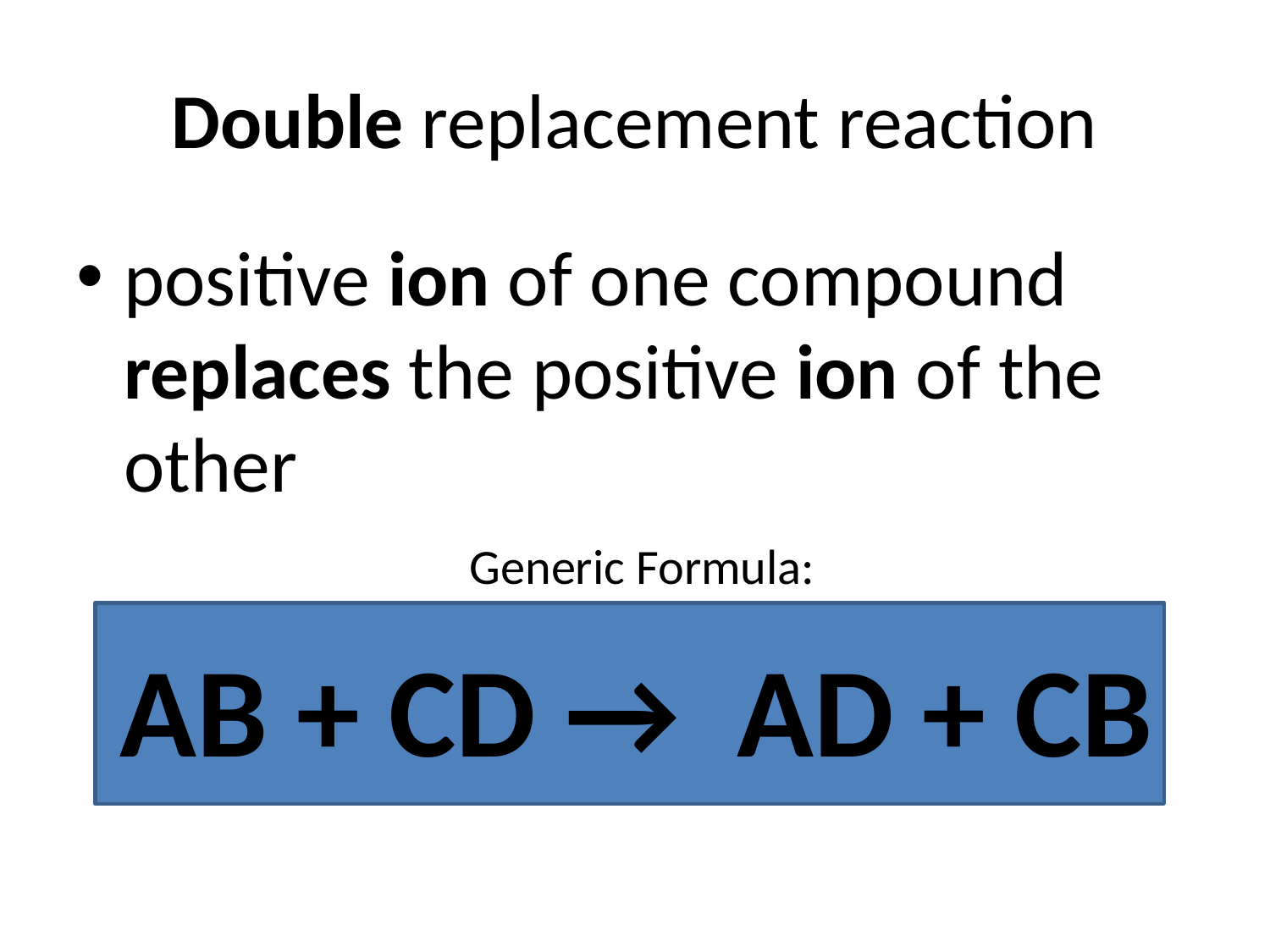

# Double replacement reaction
positive ion of one compound replaces the positive ion of the other
Generic Formula:

 AB + CD →  AD + CB